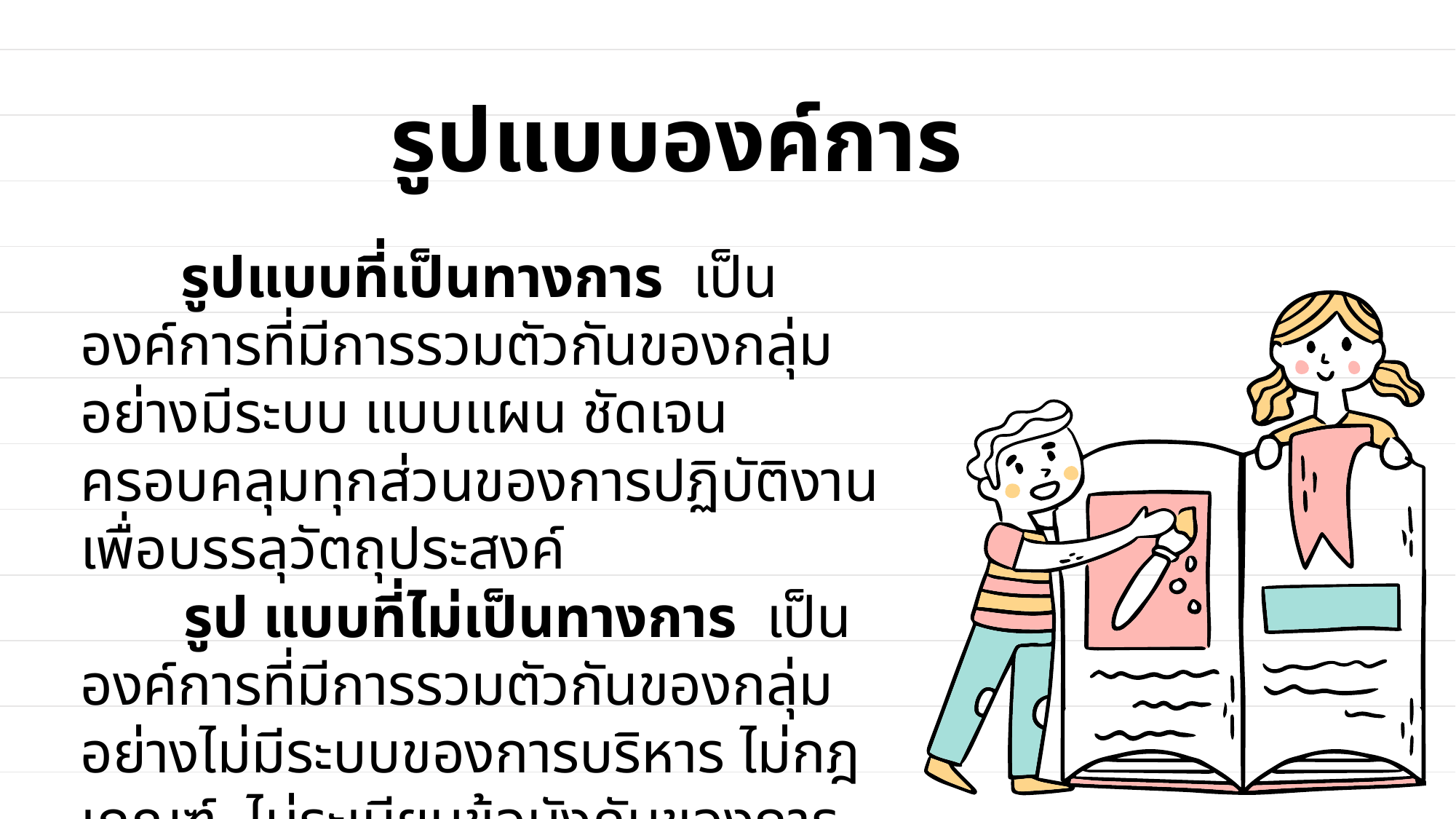

# รูปแบบองค์การ
        รูปแบบที่เป็นทางการ  เป็นองค์การที่มีการรวมตัวกันของกลุ่ม อย่างมีระบบ แบบแผน ชัดเจน  ครอบคลุมทุกส่วนของการปฏิบัติงาน  เพื่อบรรลุวัตถุประสงค์
       รูป แบบที่ไม่เป็นทางการ  เป็นองค์การที่มีการรวมตัวกันของกลุ่ม  อย่างไม่มีระบบของการบริหาร ไม่กฎเกณฑ์  ไม่ระเบียบข้อบังคับของการปฏิบัติงาน